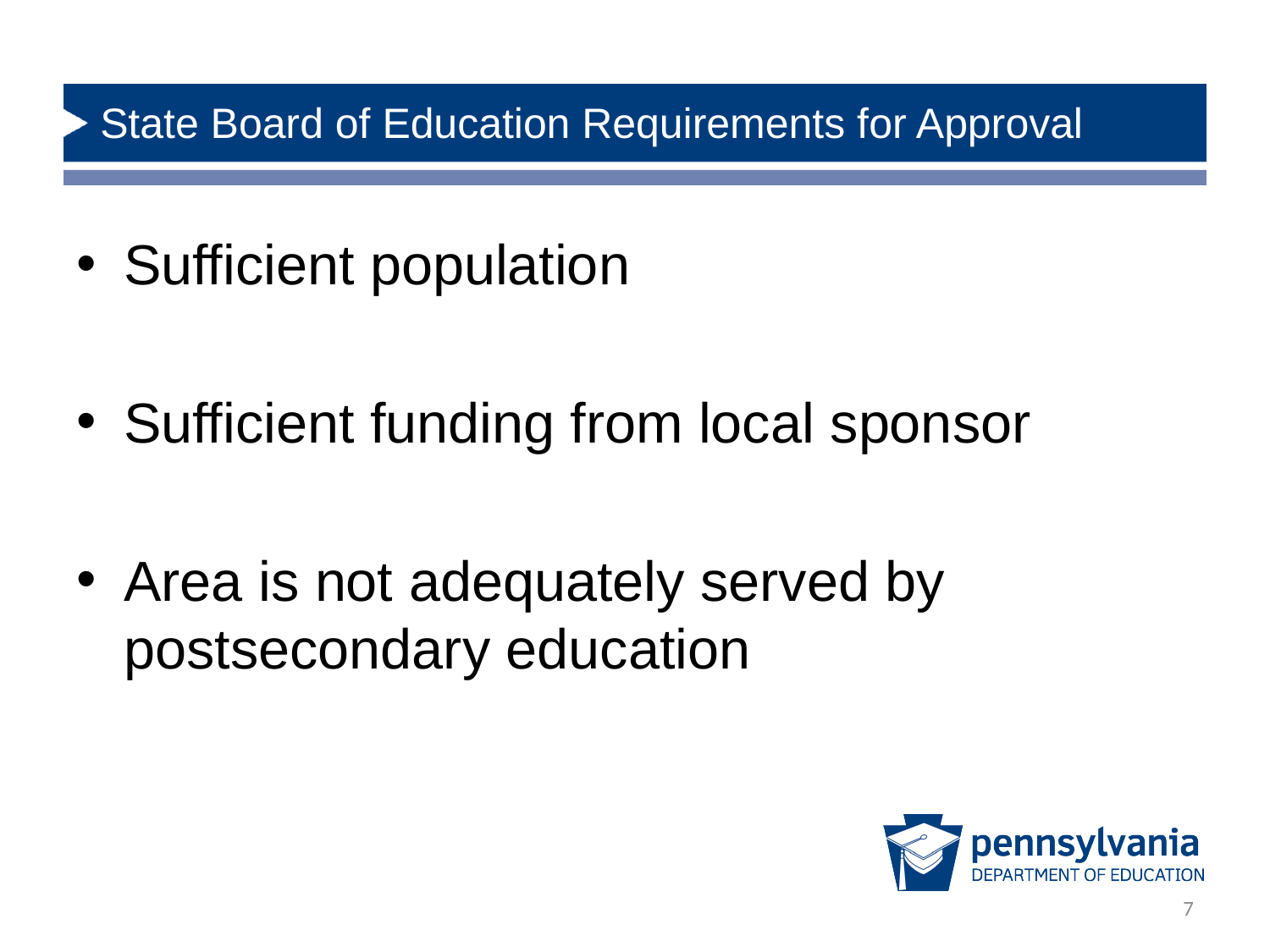

# State Board of Education Requirements for Approval
Sufficient population

Sufficient funding from local sponsor

Area is not adequately served by postsecondary education

7